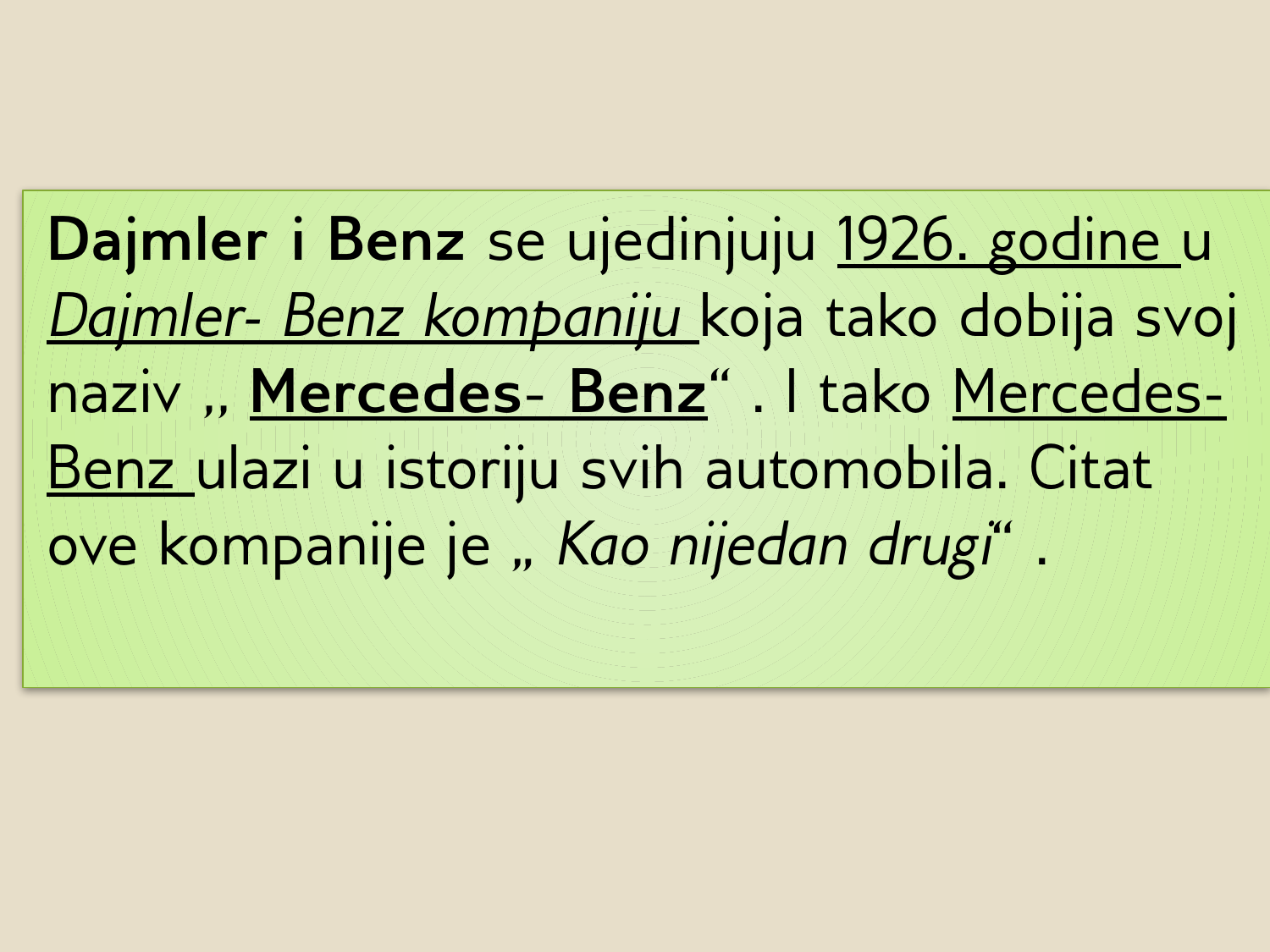

Dajmler i Benz se ujedinjuju 1926. godine u Dajmler- Benz kompaniju koja tako dobija svoj naziv ,, Mercedes- Benz“ . I tako Mercedes- Benz ulazi u istoriju svih automobila. Citat ove kompanije je „ Kao nijedan drugi“ .